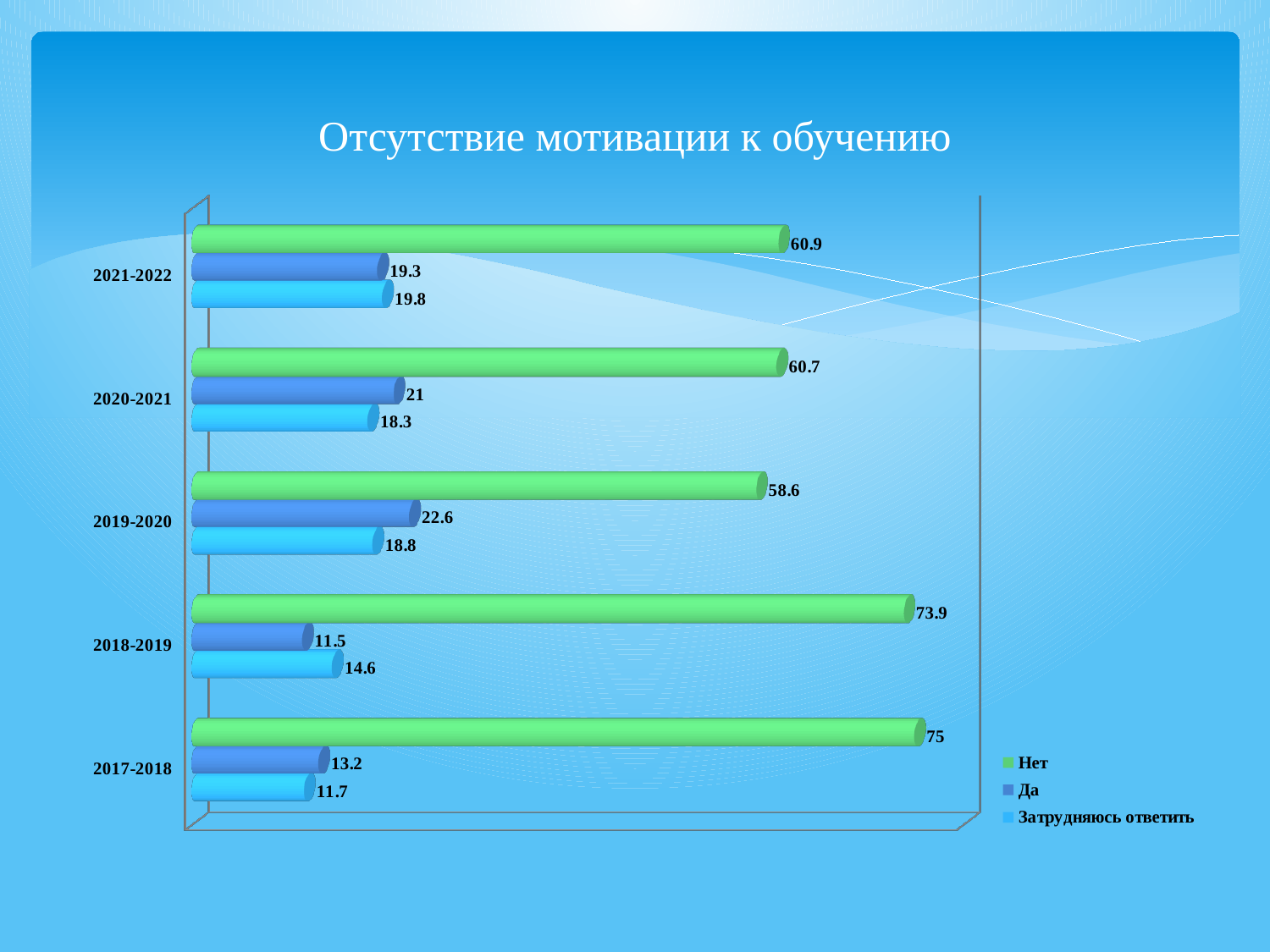

# Отсутствие мотивации к обучению

[unsupported chart]